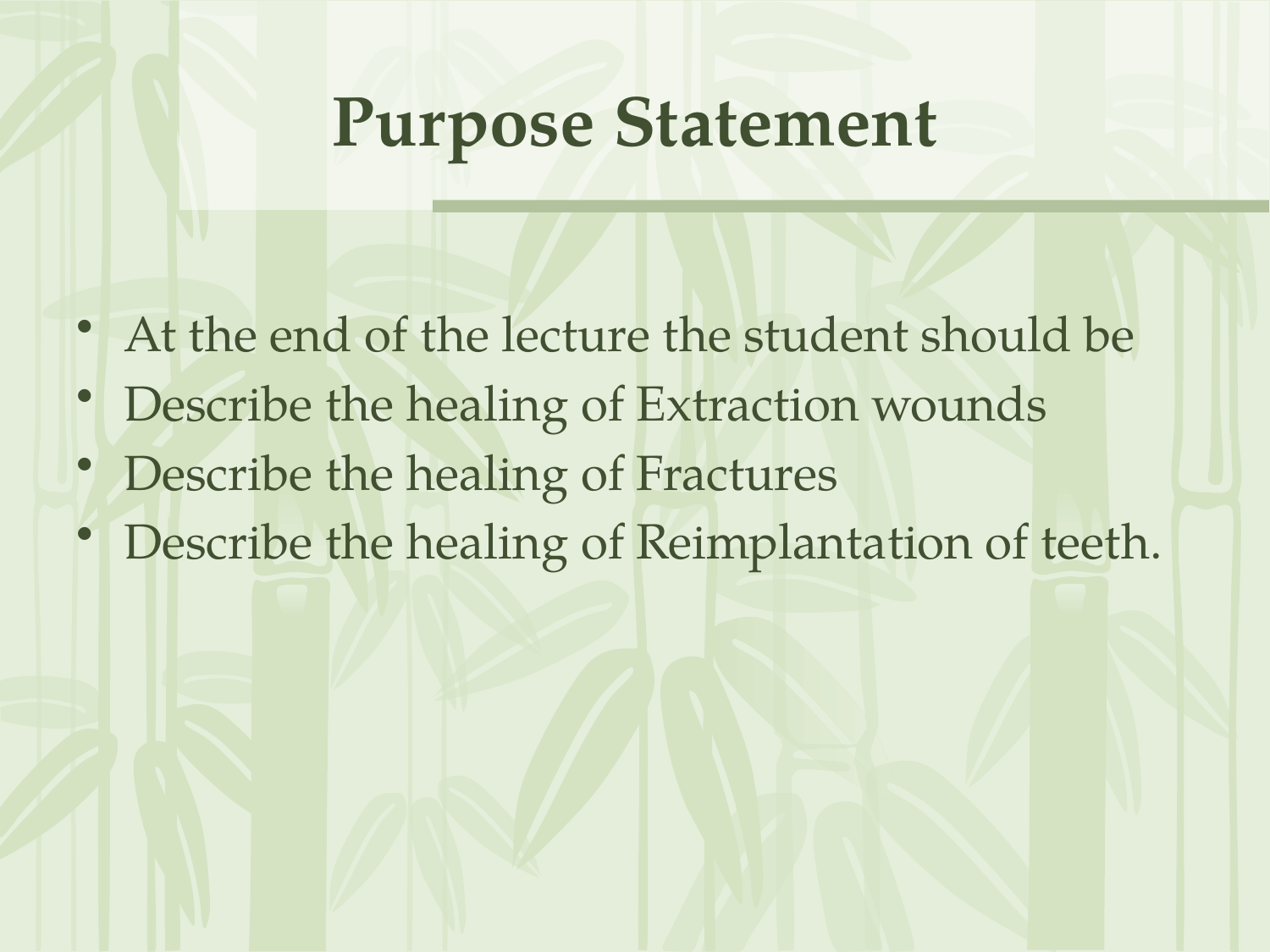

# Purpose Statement
At the end of the lecture the student should be
Describe the healing of Extraction wounds
Describe the healing of Fractures
Describe the healing of Reimplantation of teeth.